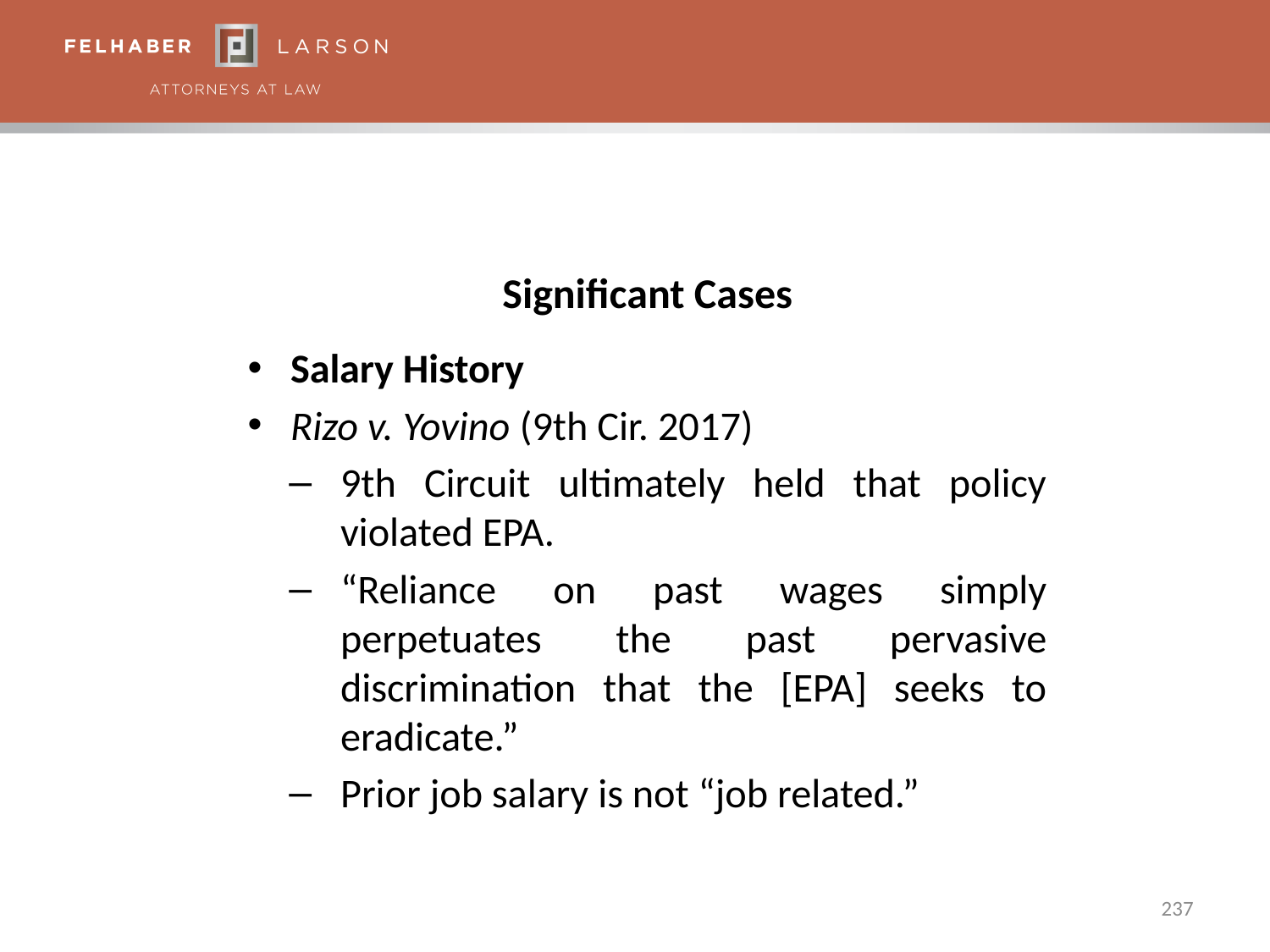

# Significant Cases
Salary History
Rizo v. Yovino (9th Cir. 2017)
9th Circuit ultimately held that policy violated EPA.
“Reliance on past wages simply perpetuates the past pervasive discrimination that the [EPA] seeks to eradicate.”
Prior job salary is not “job related.”
237